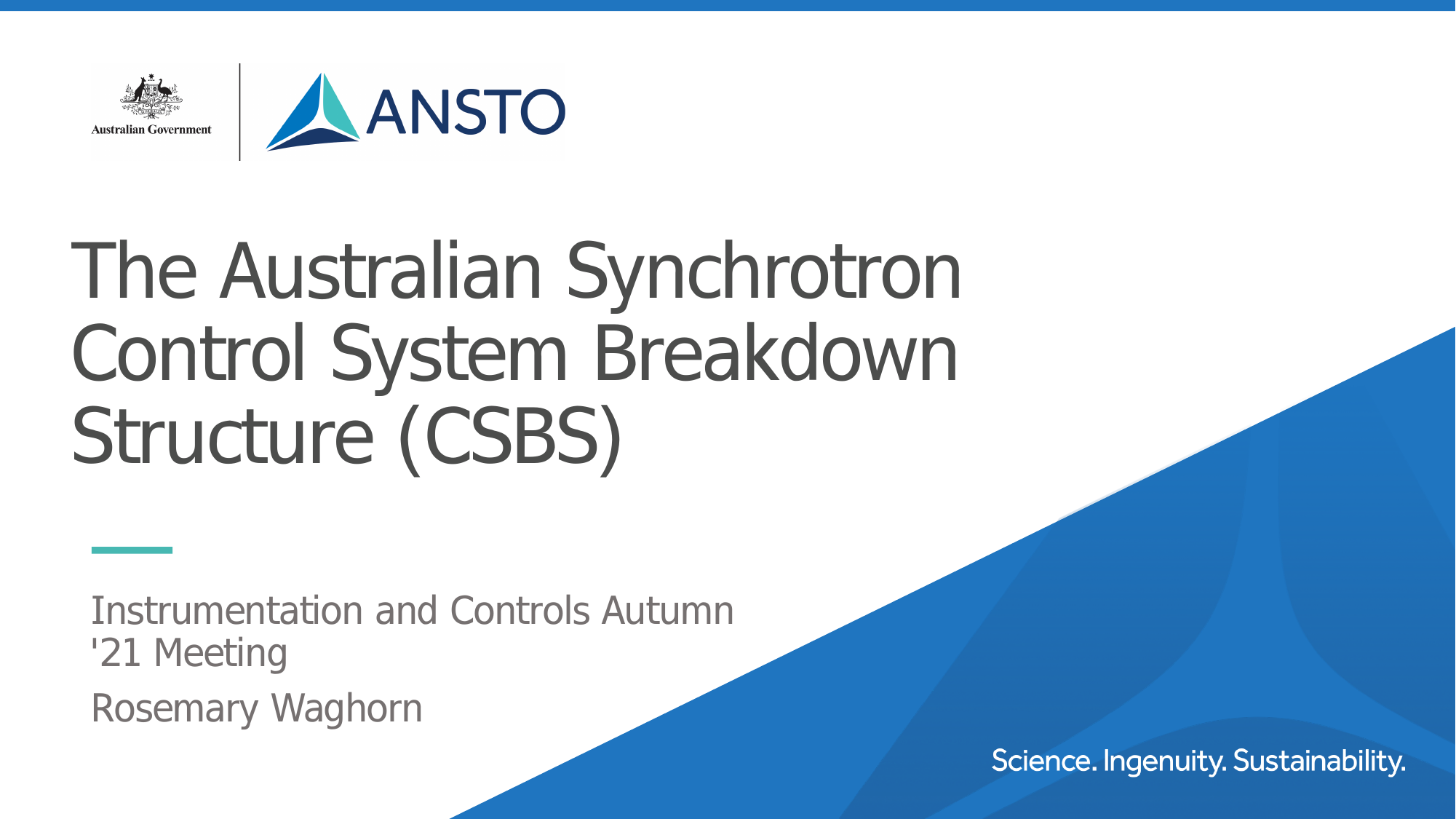

# The Australian Synchrotron Control System Breakdown Structure (CSBS)

Instrumentation and Controls Autumn '21 Meeting
Rosemary Waghorn